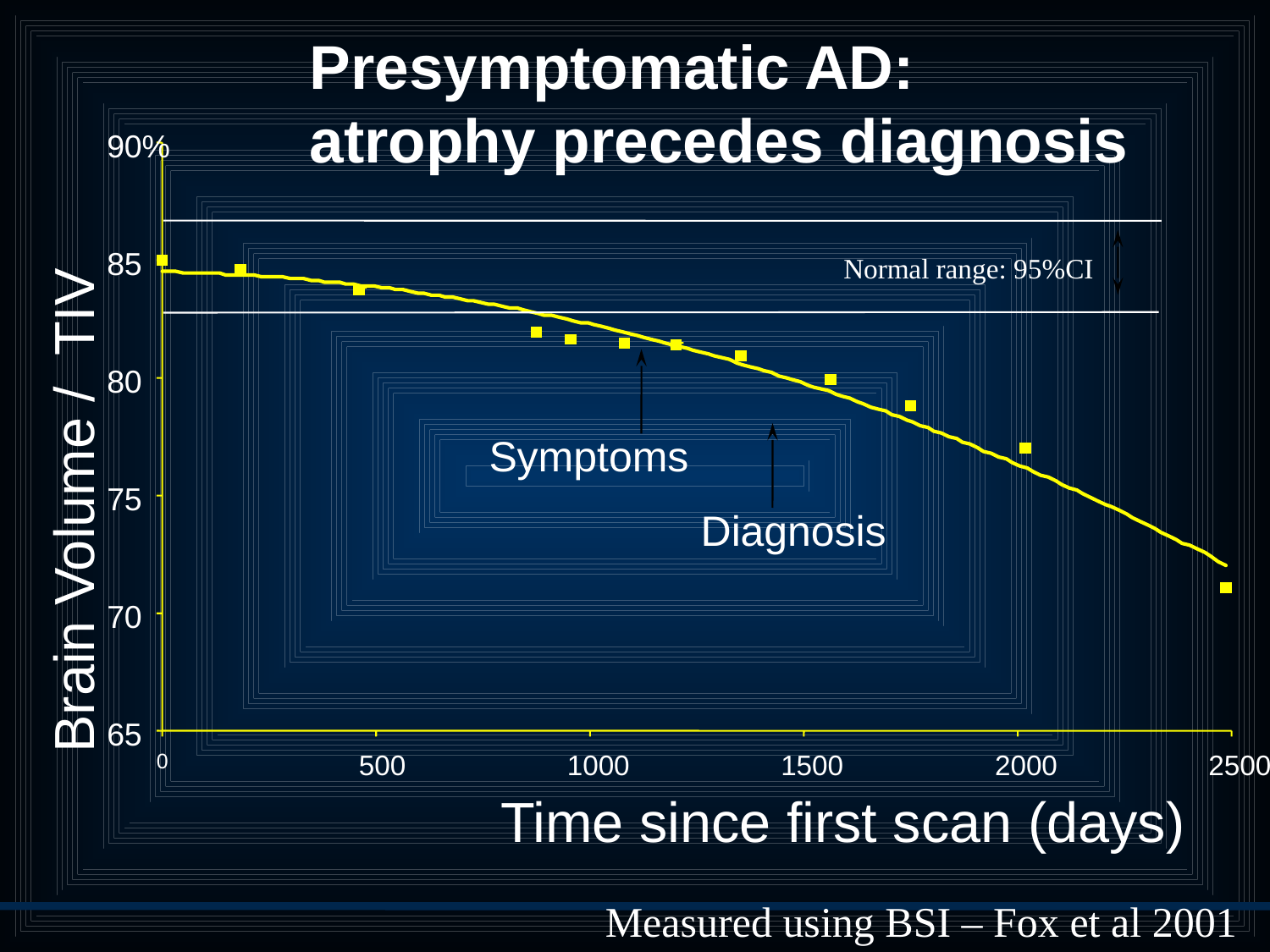

Presymptomatic AD:
atrophy precedes diagnosis
90%

85
Normal range: 95%CI

80

Symptoms

Brain Volume /  TIV
75

Diagnosis

70

65

0
500
1000
1500
2000
2500
Time since first scan (days)
Measured using BSI – Fox et al 2001